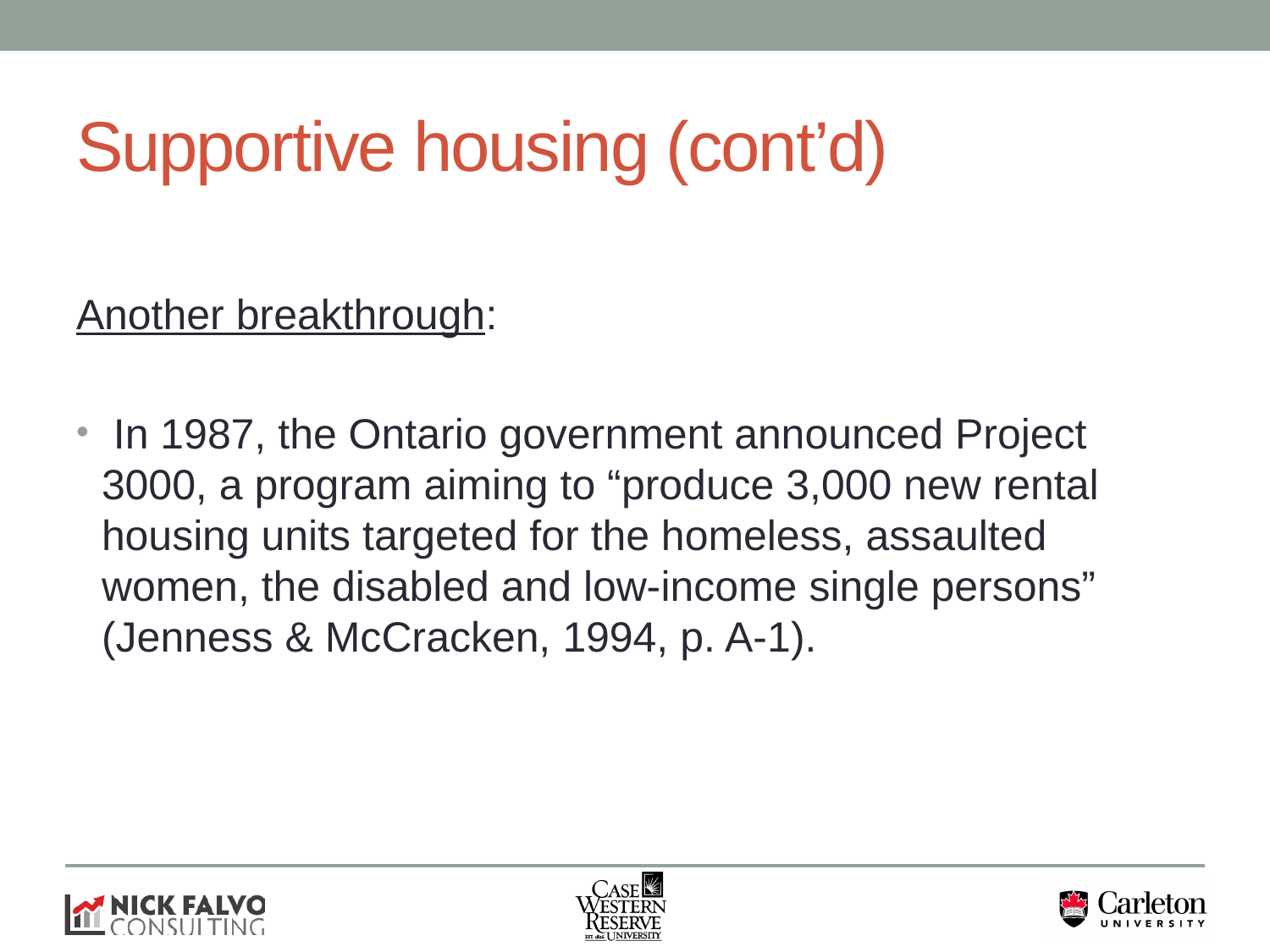

# Supportive housing (cont’d)

Another breakthrough:

 In 1987, the Ontario government announced Project 3000, a program aiming to “produce 3,000 new rental housing units targeted for the homeless, assaulted women, the disabled and low-income single persons” (Jenness & McCracken, 1994, p. A-1).